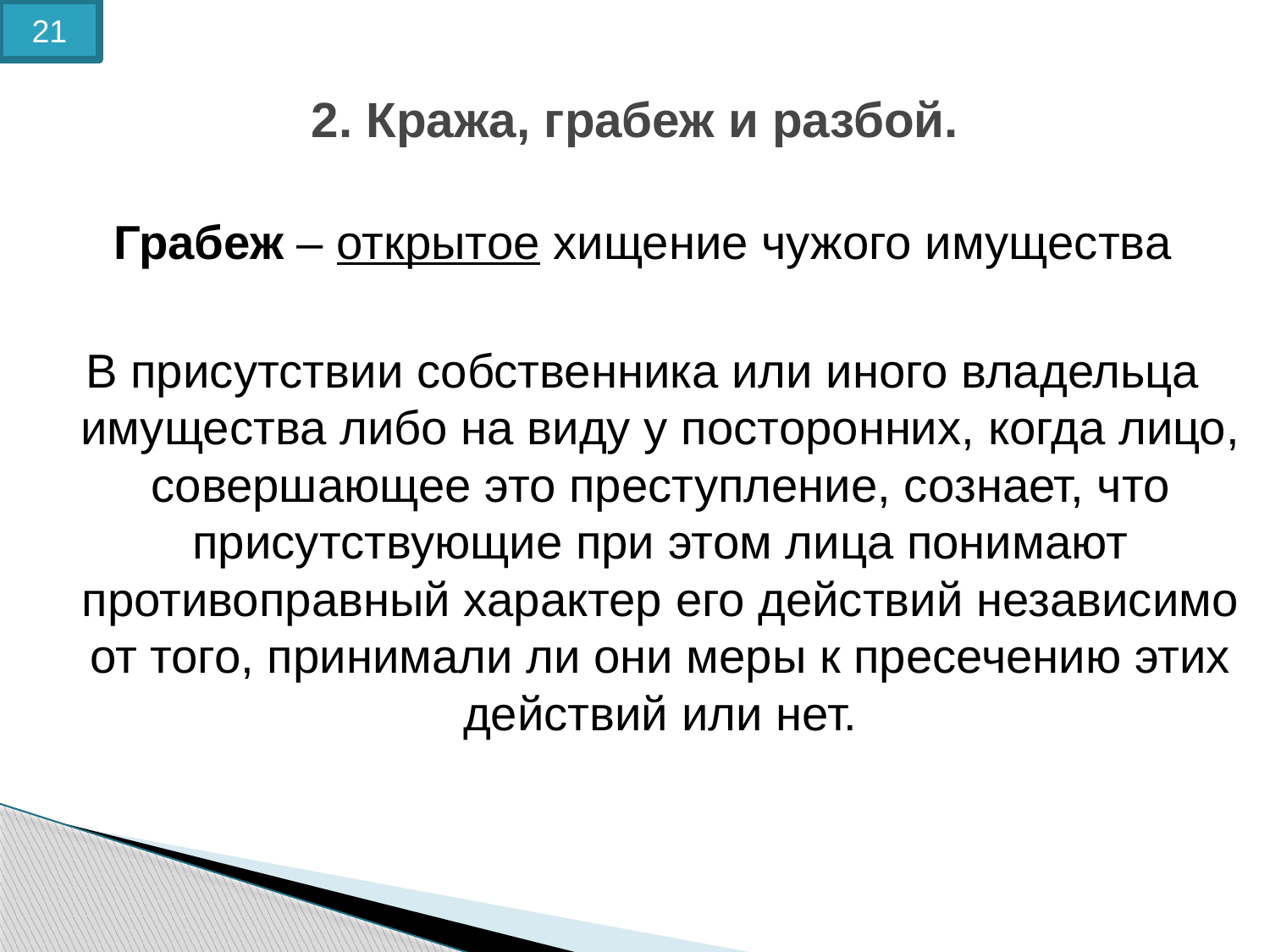

21
# 2. Кража, грабеж и разбой.
Грабеж – открытое хищение чужого имущества

В присутствии собственника или иного владельца имущества либо на виду у посторонних, когда лицо, совершающее это преступление, сознает, что присутствующие при этом лица понимают противоправный характер его действий независимо от того, принимали ли они меры к пресечению этих действий или нет.